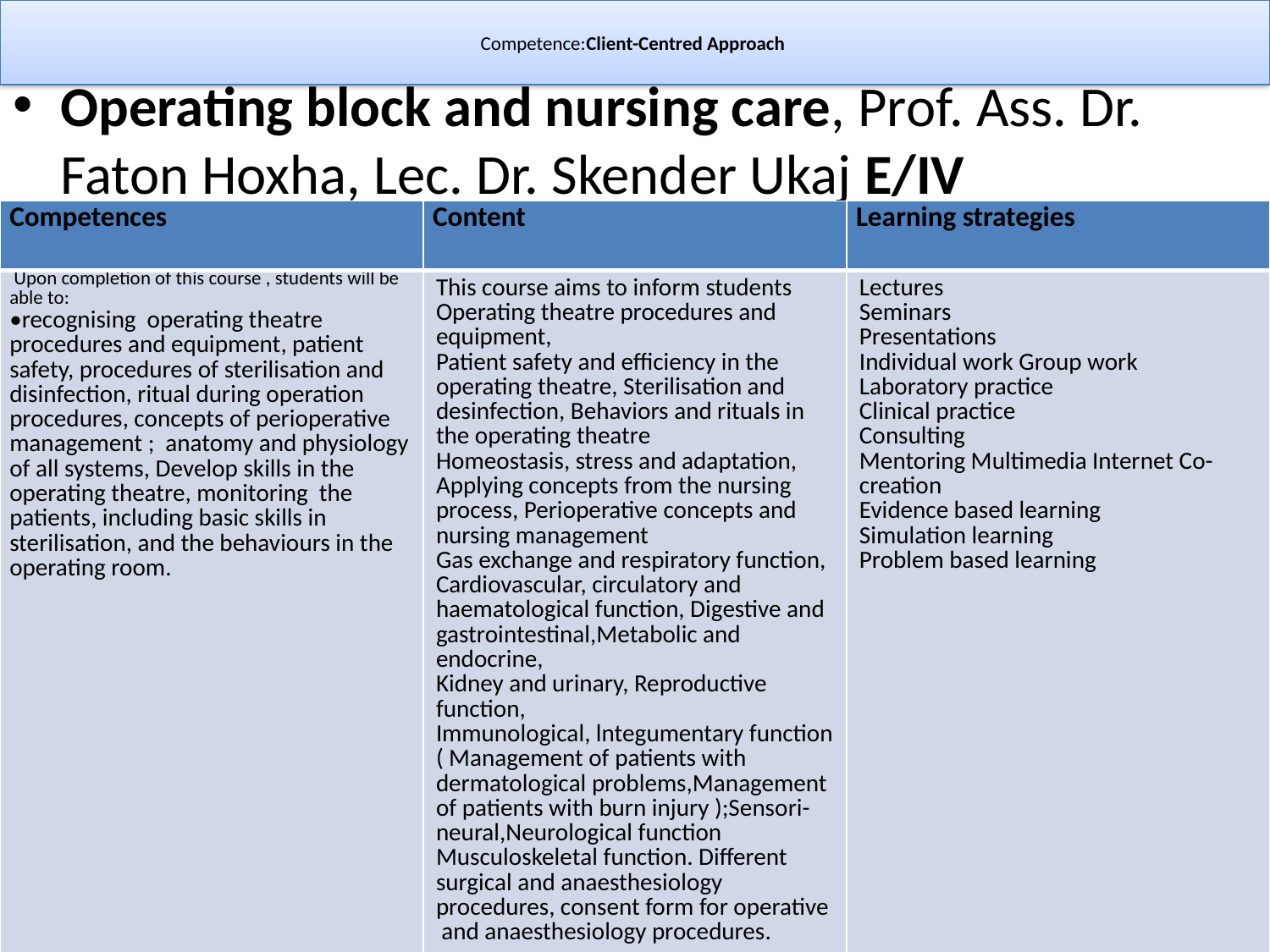

# Competence:Client-Centred Approach
Operating block and nursing care, Prof. Ass. Dr. Faton Hoxha, Lec. Dr. Skender Ukaj E/IV

| Competences | Content | Learning strategies |
| --- | --- | --- |
| Upon completion of this course , students will be able to: •recognising operating theatre procedures and equipment, patient safety, procedures of sterilisation and disinfection, ritual during operation procedures, concepts of perioperative management ; anatomy and physiology of all systems, Develop skills in the operating theatre, monitoring the patients, including basic skills in sterilisation, and the behaviours in the operating room. | This course aims to inform students Operating theatre procedures and equipment, Patient safety and efficiency in the operating theatre, Sterilisation and desinfection, Behaviors and rituals in the operating theatre Homeostasis, stress and adaptation, Applying concepts from the nursing process, Perioperative concepts and nursing management Gas exchange and respiratory function, Cardiovascular, circulatory and haematological function, Digestive and gastrointestinal,Metabolic and endocrine, Kidney and urinary, Reproductive function, Immunological, lntegumentary function ( Management of patients with dermatological problems,Management of patients with burn injury );Sensori-neural,Neurological function Musculoskeletal function. Different surgical and anaesthesiology procedures, consent form for operative and anaesthesiology procedures. | Lectures Seminars Presentations Individual work Group work Laboratory practice Clinical practice Consulting Mentoring Multimedia Internet Co-creation Evidence based learning Simulation learning Problem based learning |
UGJFA   Prof.ass.Dr. Faton T. Hoxha
18